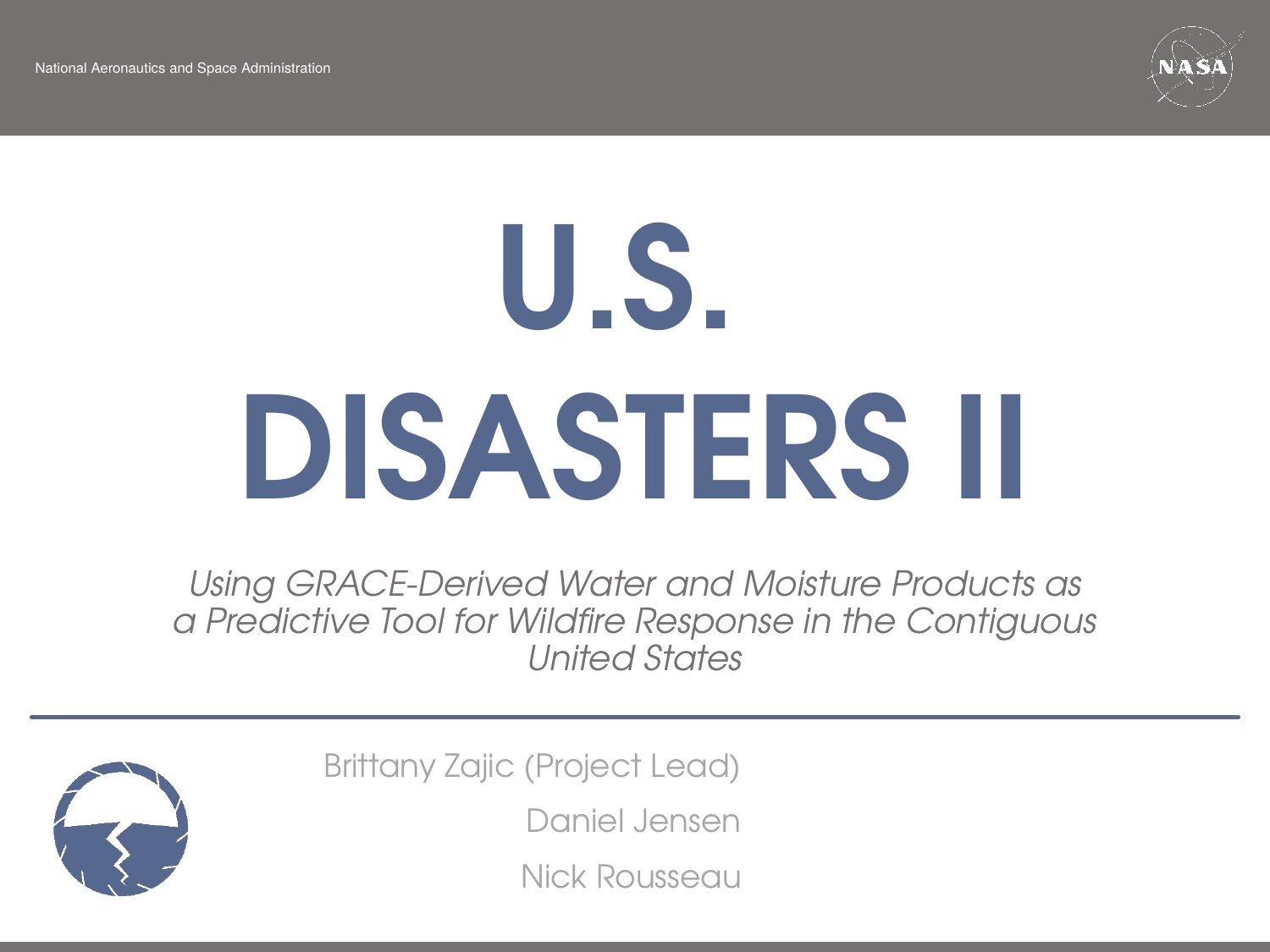

U.S.
DISASTERS II
Using GRACE-Derived Water and Moisture Products as a Predictive Tool for Wildfire Response in the Contiguous United States
Brittany Zajic (Project Lead)
Daniel Jensen
Nick Rousseau